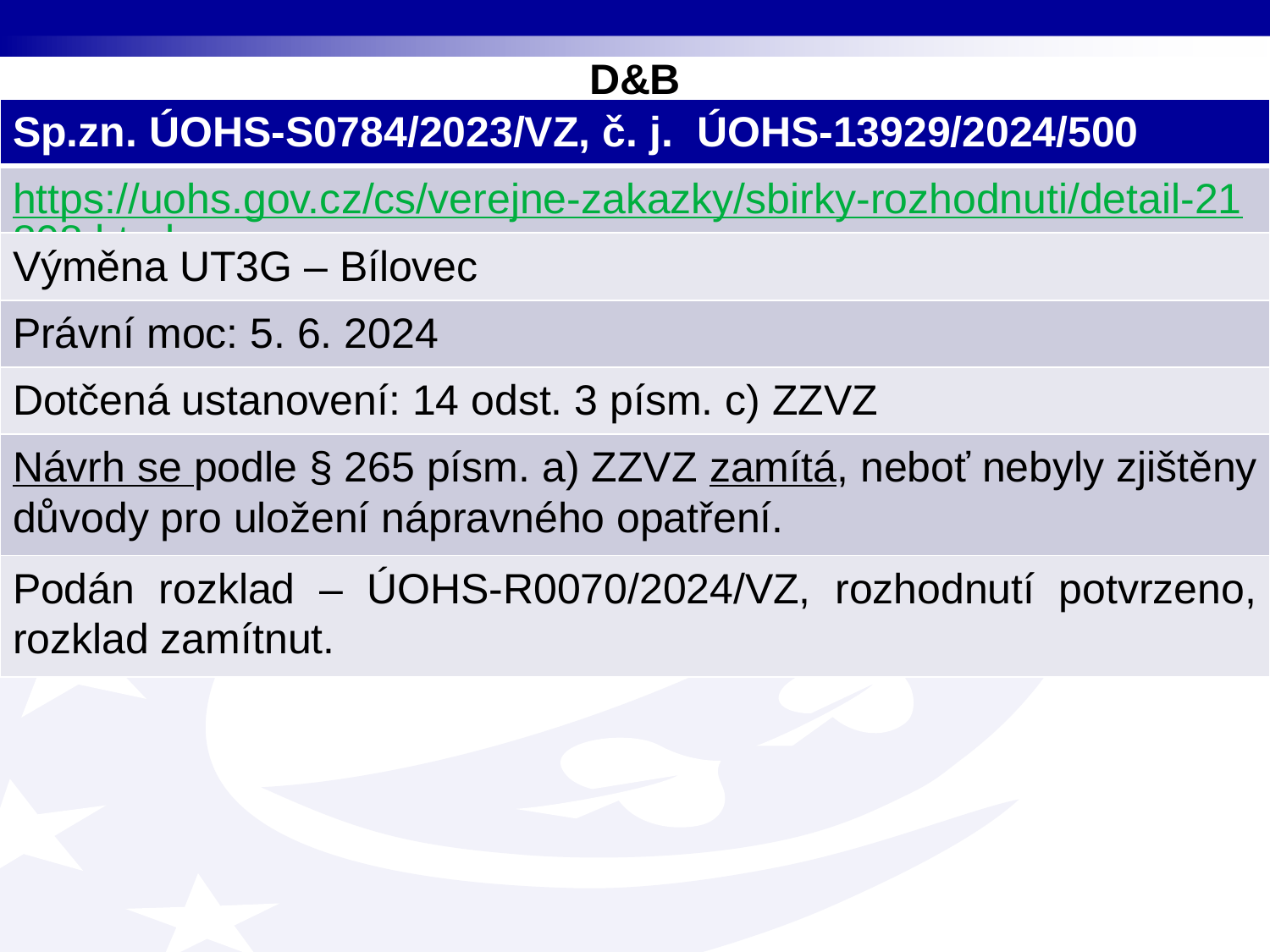

# D&B
| Sp.zn. ÚOHS-S0784/2023/VZ, č. j.  ÚOHS-13929/2024/500 |
| --- |
| https://uohs.gov.cz/cs/verejne-zakazky/sbirky-rozhodnuti/detail-21808.html |
| Výměna UT3G – Bílovec |
| Právní moc: 5. 6. 2024 |
| Dotčená ustanovení: 14 odst. 3 písm. c) ZZVZ |
| Návrh se podle § 265 písm. a) ZZVZ zamítá, neboť nebyly zjištěny důvody pro uložení nápravného opatření. |
| Podán rozklad – ÚOHS-R0070/2024/VZ, rozhodnutí potvrzeno, rozklad zamítnut. |